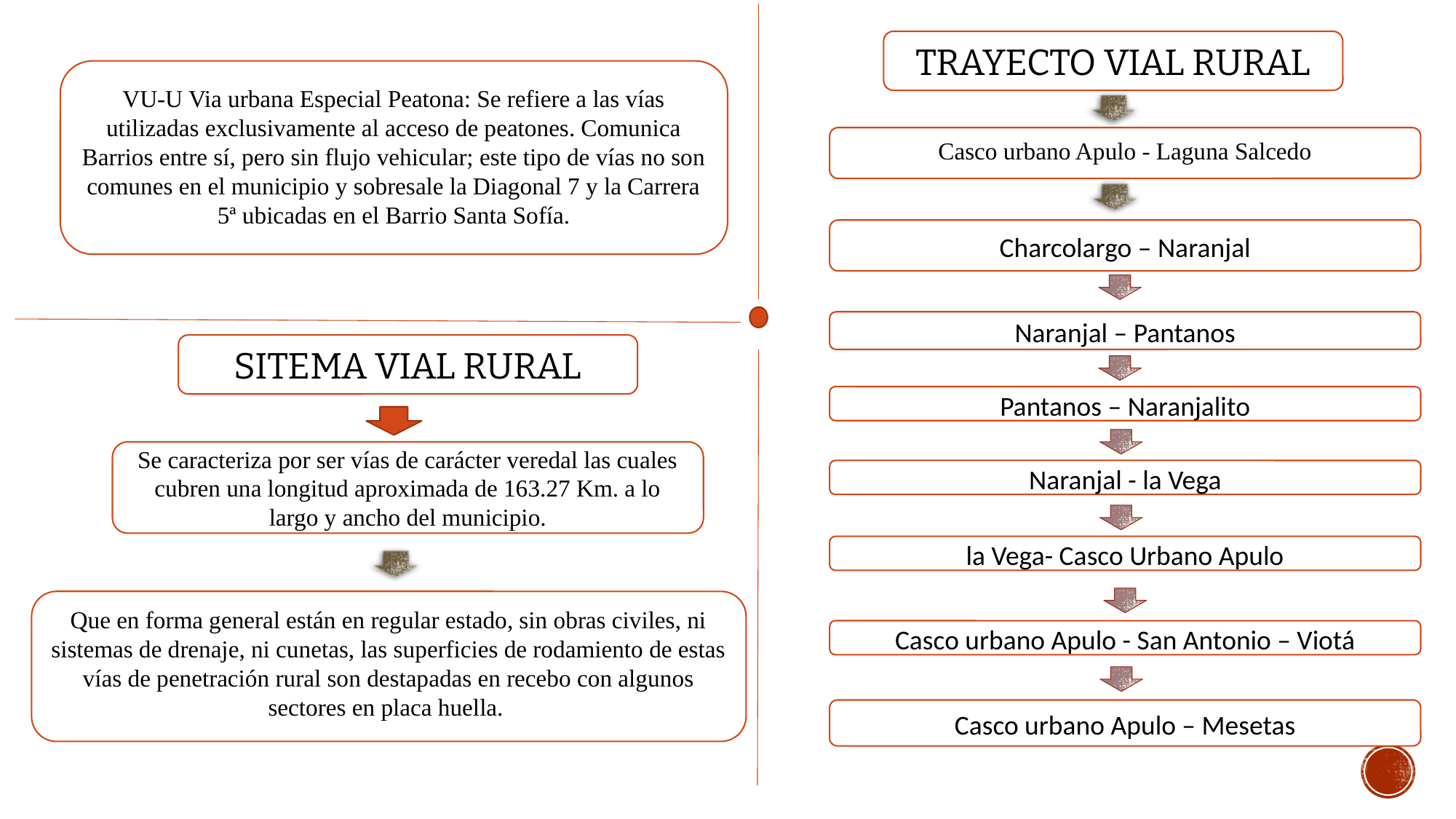

TRAYECTO VIAL RURAL

VU-U Via urbana Especial Peatona: Se refiere a las vías utilizadas exclusivamente al acceso de peatones. Comunica Barrios entre sí, pero sin flujo vehicular; este tipo de vías no son comunes en el municipio y sobresale la Diagonal 7 y la Carrera 5ª ubicadas en el Barrio Santa Sofía.

Casco urbano Apulo - Laguna Salcedo

Charcolargo – Naranjal

Naranjal – Pantanos
SITEMA VIAL RURAL

Pantanos – Naranjalito

Se caracteriza por ser vías de carácter veredal las cuales cubren una longitud aproximada de 163.27 Km. a lo largo y ancho del municipio.
Naranjal - la Vega

la Vega- Casco Urbano Apulo

Que en forma general están en regular estado, sin obras civiles, ni sistemas de drenaje, ni cunetas, las superficies de rodamiento de estas vías de penetración rural son destapadas en recebo con algunos sectores en placa huella.

Casco urbano Apulo - San Antonio – Viotá

Casco urbano Apulo – Mesetas